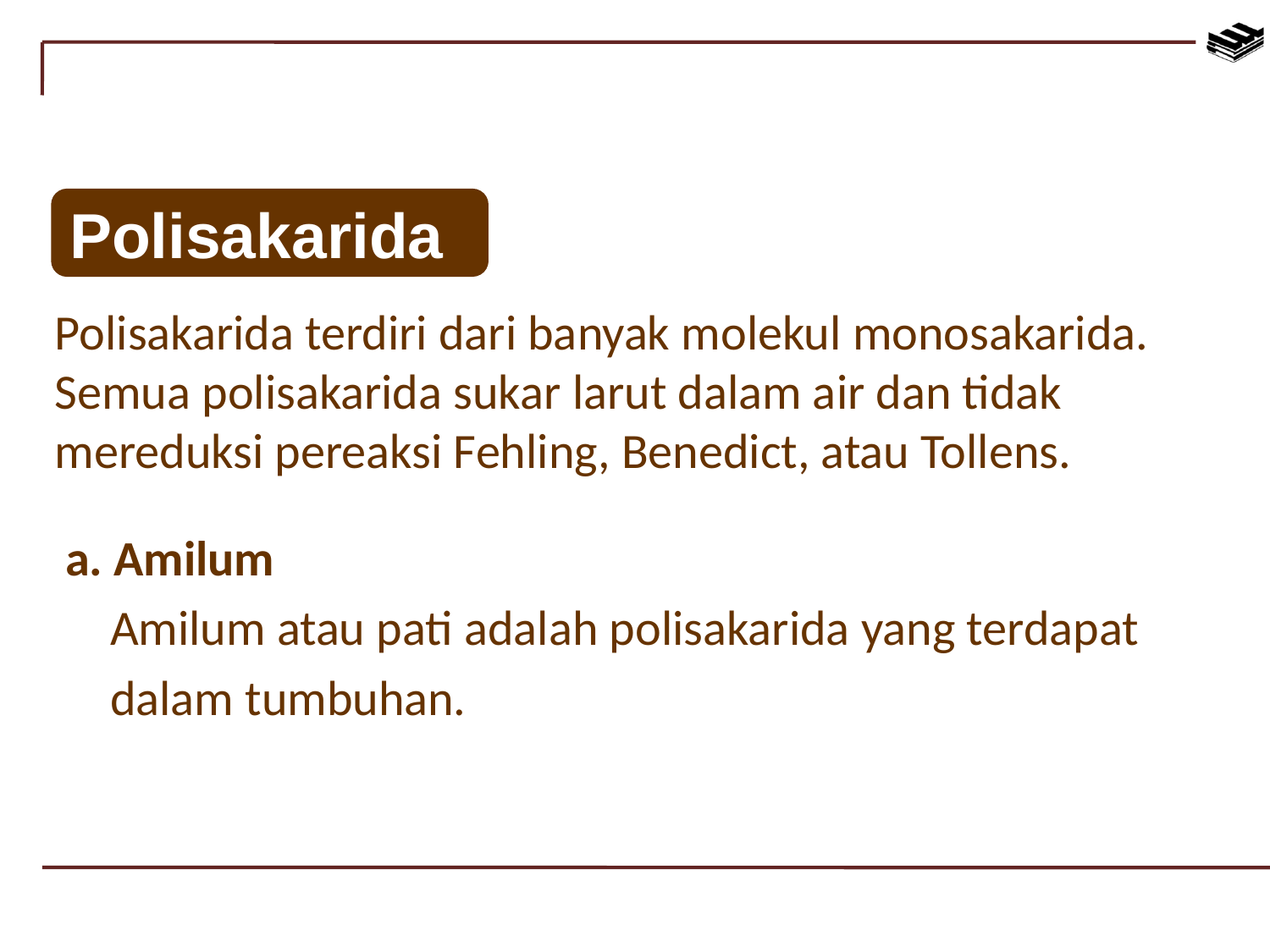

Polisakarida
Polisakarida terdiri dari banyak molekul monosakarida. Semua polisakarida sukar larut dalam air dan tidak mereduksi pereaksi Fehling, Benedict, atau Tollens.
a. Amilum
    Amilum atau pati adalah polisakarida yang terdapat
    dalam tumbuhan.